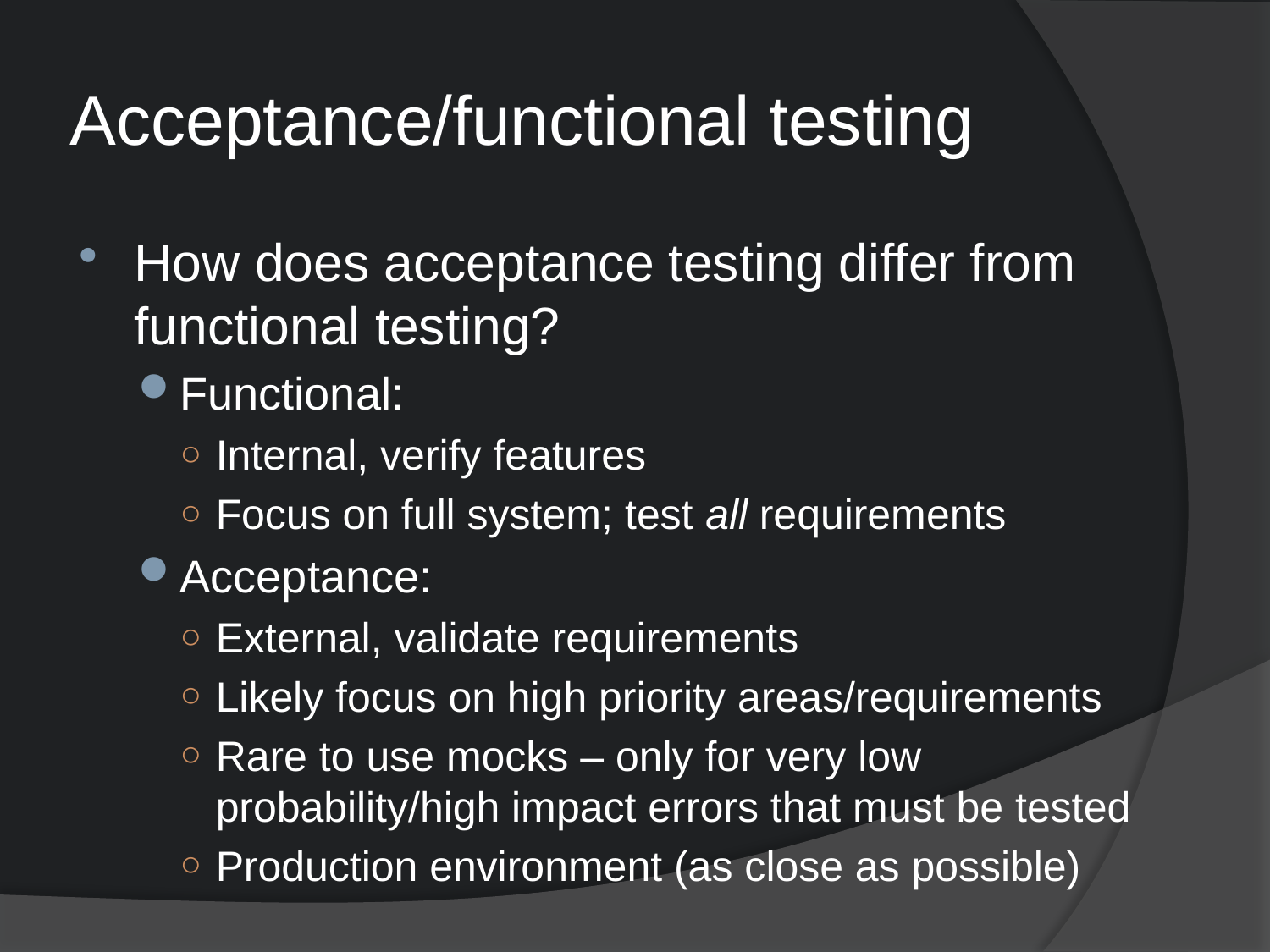

# Acceptance/functional testing
How does acceptance testing differ from functional testing?
Functional:
Internal, verify features
Focus on full system; test all requirements
Acceptance:
External, validate requirements
Likely focus on high priority areas/requirements
Rare to use mocks – only for very low probability/high impact errors that must be tested
Production environment (as close as possible)